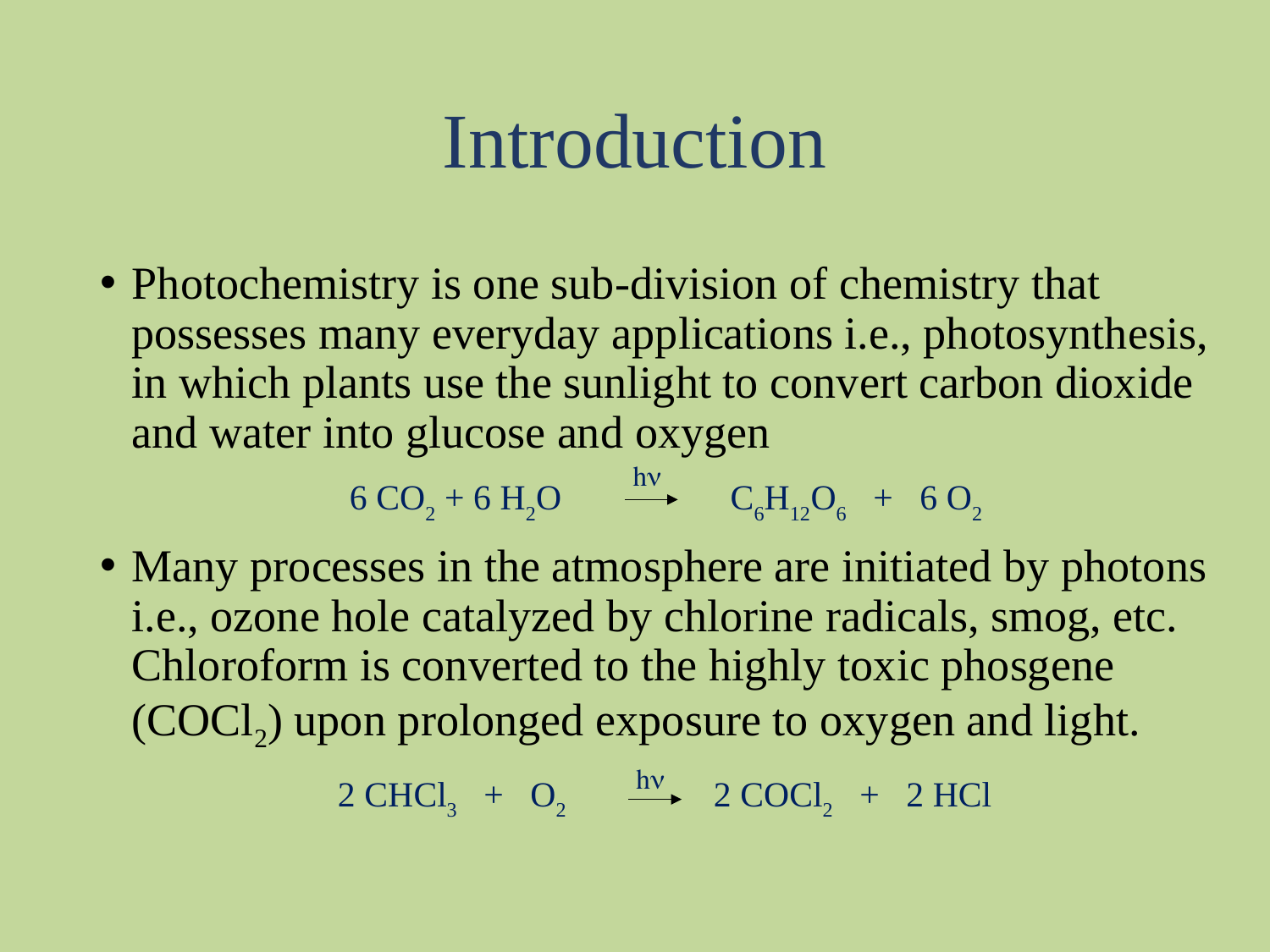

# Introduction
Photochemistry is one sub-division of chemistry that possesses many everyday applications i.e., photosynthesis, in which plants use the sunlight to convert carbon dioxide and water into glucose and oxygen

Many processes in the atmosphere are initiated by photons i.e., ozone hole catalyzed by chlorine radicals, smog, etc. Chloroform is converted to the highly toxic phosgene (COCl2) upon prolonged exposure to oxygen and light.

hν
6 CO2 + 6 H2O                   C6H12O6   +   6 O2
hν
2 CHCl3   +   O2                 2 COCl2   +   2 HCl